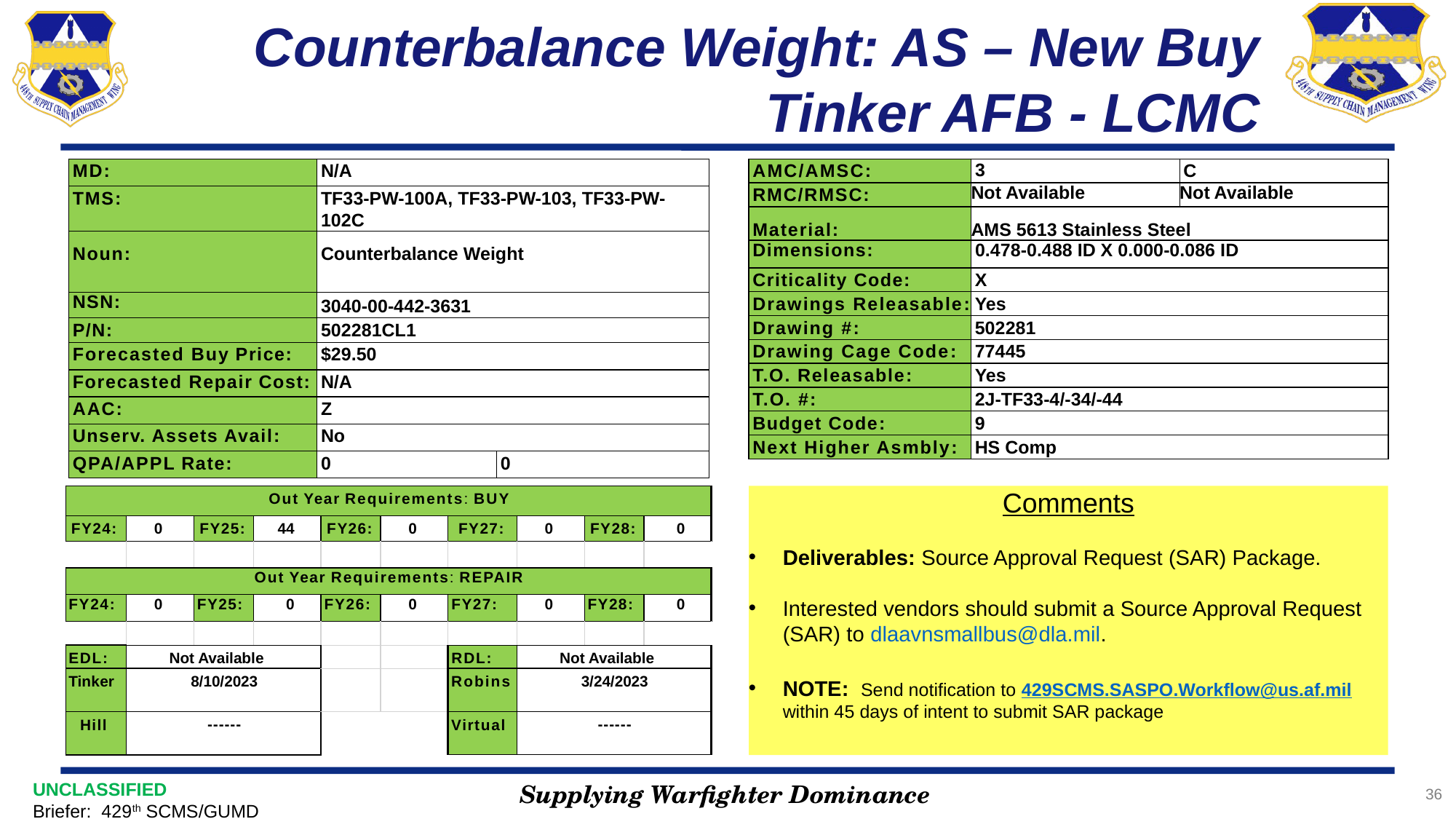

# Counterbalance Weight: AS – New Buy Tinker AFB - LCMC
| MD: | N/A |  |
| --- | --- | --- |
| TMS: | TF33-PW-100A, TF33-PW-103, TF33-PW-102C |  |
| Noun: | Counterbalance Weight |  |
| NSN: | 3040-00-442-3631 |  |
| P/N: | 502281CL1 |  |
| Forecasted Buy Price: | $29.50 |  |
| Forecasted Repair Cost: | N/A |  |
| AAC: | Z |  |
| Unserv. Assets Avail: | No |  |
| QPA/APPL Rate: | 0 | 0 |
| AMC/AMSC: | 3 | C |
| --- | --- | --- |
| RMC/RMSC: | Not Available | Not Available |
| Material: | AMS 5613 Stainless Steel |  |
| Dimensions: | 0.478-0.488 ID X 0.000-0.086 ID |  |
| Criticality Code: | X |  |
| Drawings Releasable: | Yes |  |
| Drawing #: | 502281 |  |
| Drawing Cage Code: | 77445 |  |
| T.O. Releasable: | Yes |  |
| T.O. #: | 2J-TF33-4/-34/-44 |  |
| Budget Code: | 9 |  |
| Next Higher Asmbly: | HS Comp |  |
| Out Year Requirements: BUY |  |  |  |  |  |  |  |  |  |
| --- | --- | --- | --- | --- | --- | --- | --- | --- | --- |
| FY24: | 0 | FY25: | 44 | FY26: | 0 | FY27: | 0 | FY28: | 0 |
|  |  |  |  |  |  |  |  |  |  |
| Out Year Requirements: REPAIR |  |  |  |  |  |  |  |  |  |
| FY24: | 0 | FY25: | 0 | FY26: | 0 | FY27: | 0 | FY28: | 0 |
|  |  |  |  |  |  |  |  |  |  |
| EDL: | Not Available |  |  |  |  | RDL: | Not Available |  |  |
| Tinker | 8/10/2023 |  |  |  |  | Robins | 3/24/2023 |  |  |
| Hill | ------ |  |  |  |  | Virtual | ------ |  |  |
Comments

Deliverables: Source Approval Request (SAR) Package.

Interested vendors should submit a Source Approval Request (SAR) to dlaavnsmallbus@dla.mil.

NOTE:  Send notification to 429SCMS.SASPO.Workflow@us.af.mil within 45 days of intent to submit SAR package
Supplying Warfighter Dominance
36